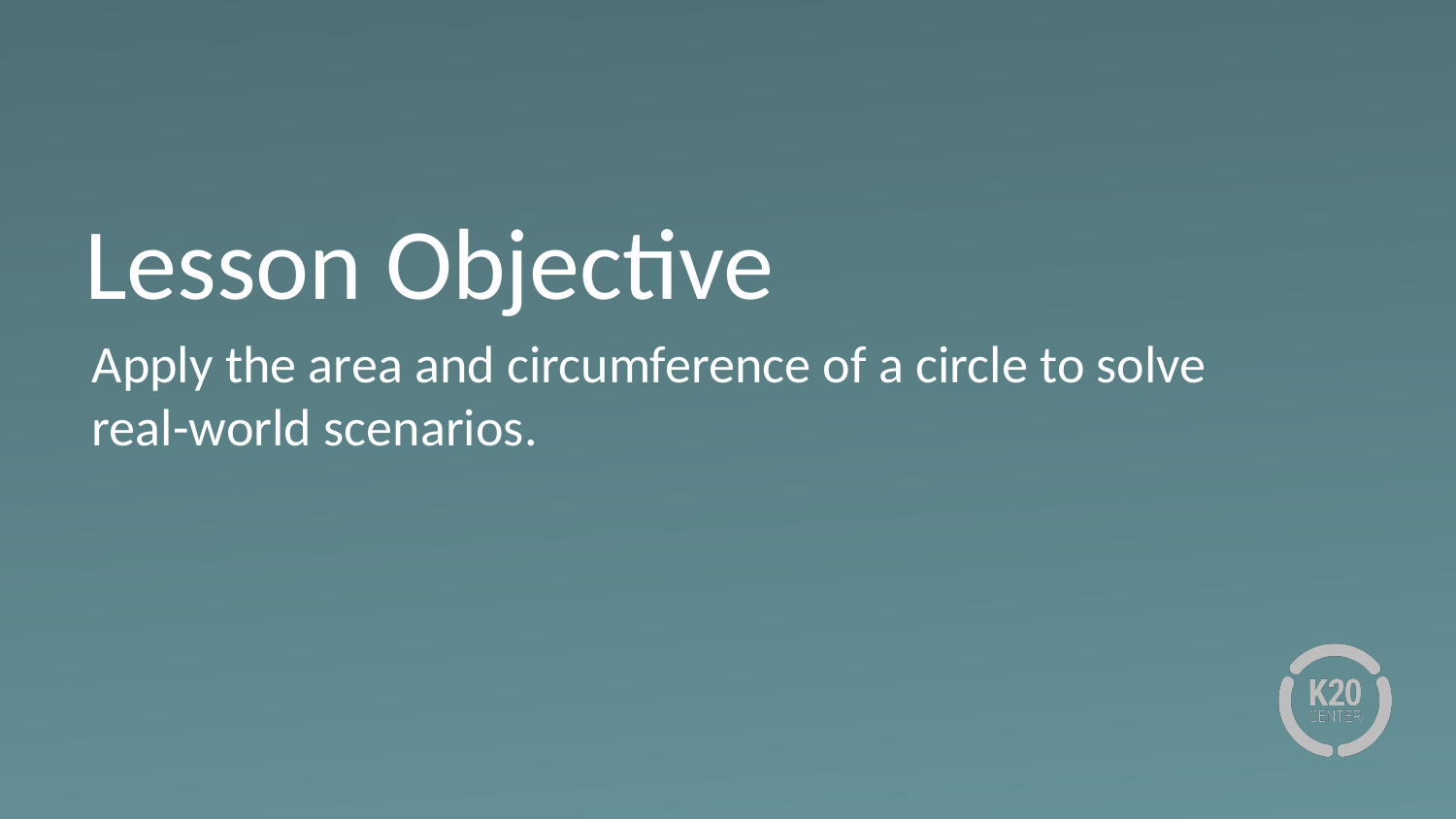

# Lesson Objective
Apply the area and circumference of a circle to solve real-world scenarios.